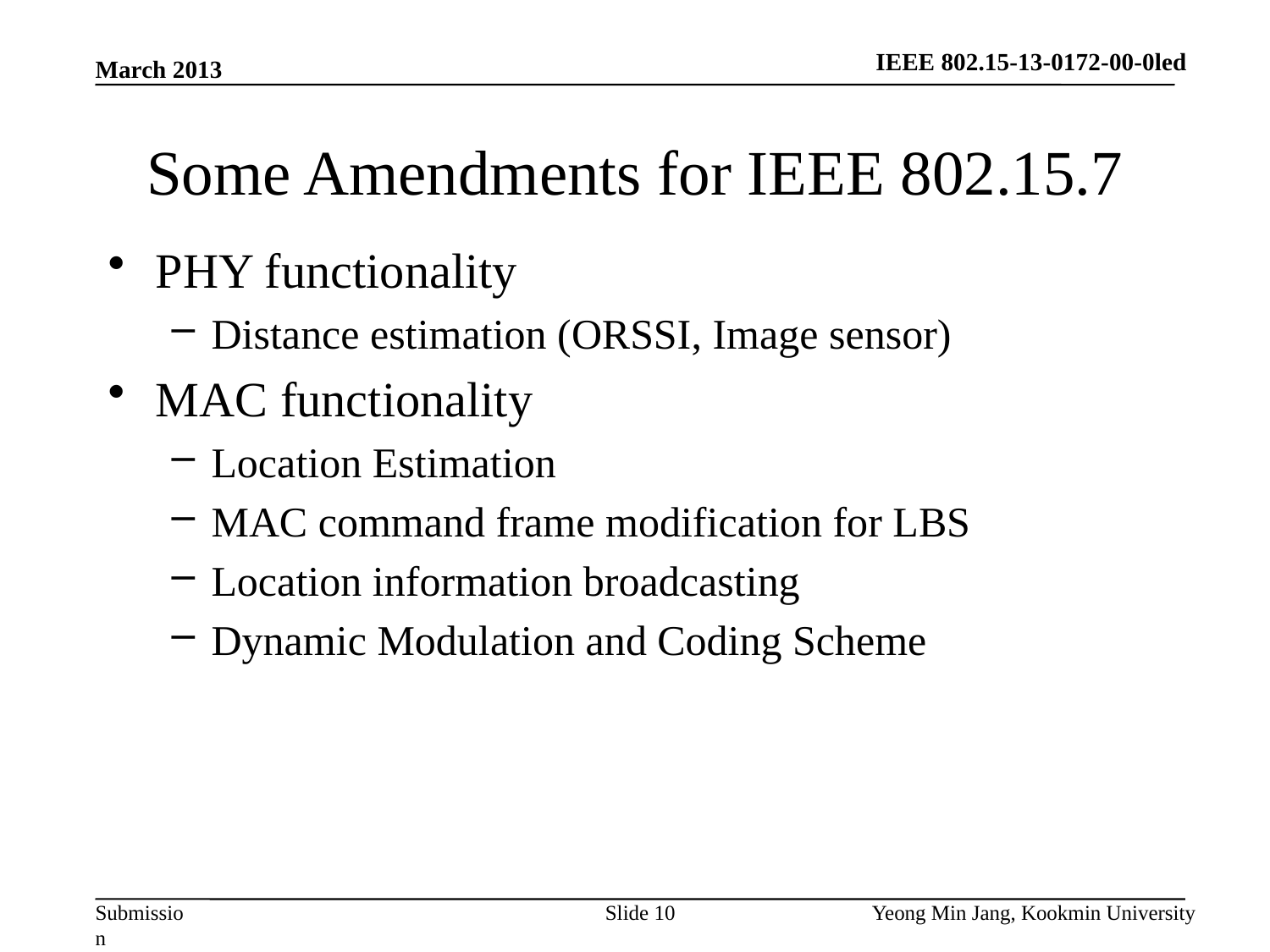

IEEE 802.15-13-0172-00-0led
March 2013

# Some Amendments for IEEE 802.15.7
PHY functionality
Distance estimation (ORSSI, Image sensor)
MAC functionality
Location Estimation
MAC command frame modification for LBS
Location information broadcasting
Dynamic Modulation and Coding Scheme

Slide 10
Yeong Min Jang, Kookmin University